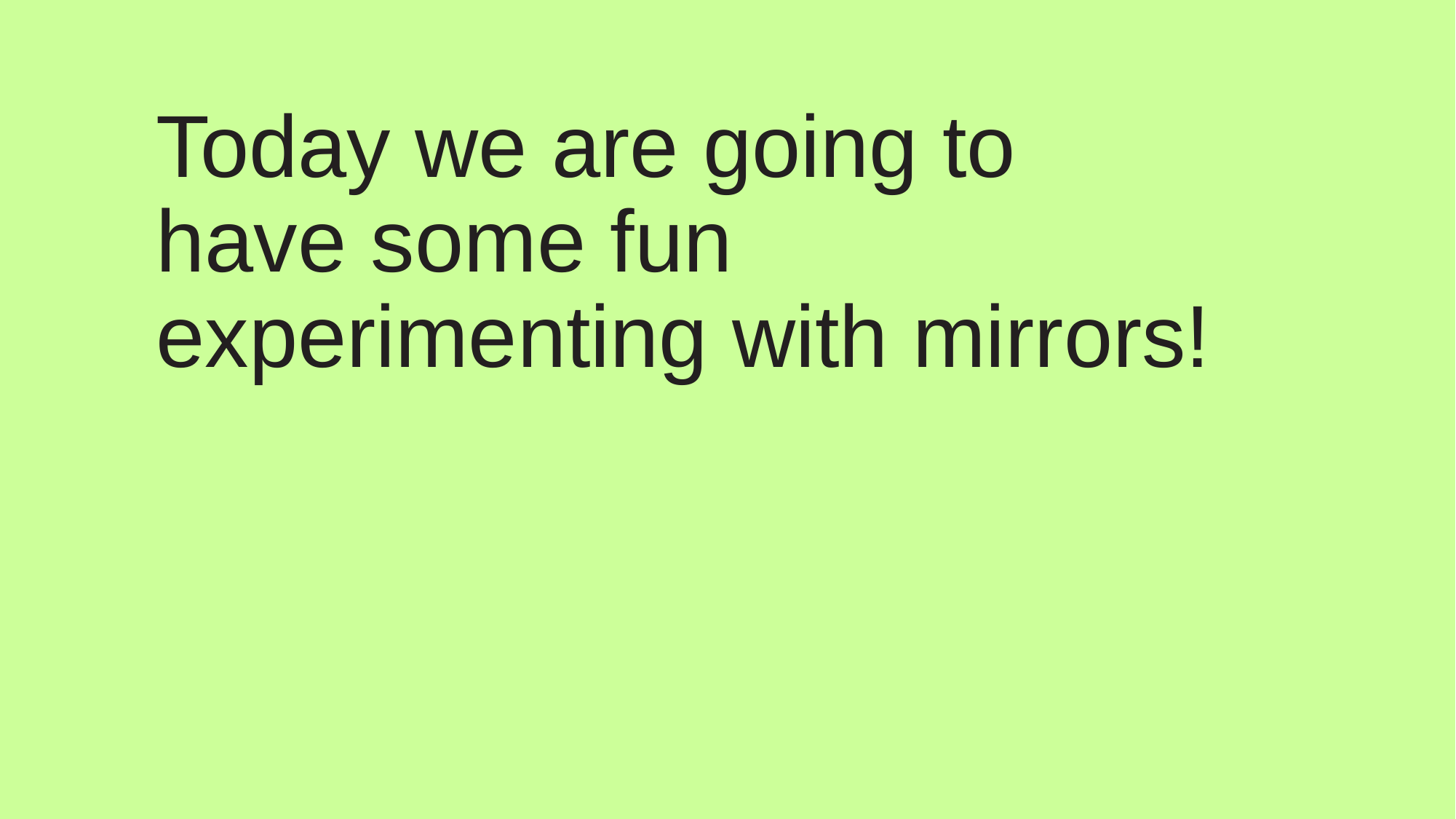

Today we are going to have some fun experimenting with mirrors!